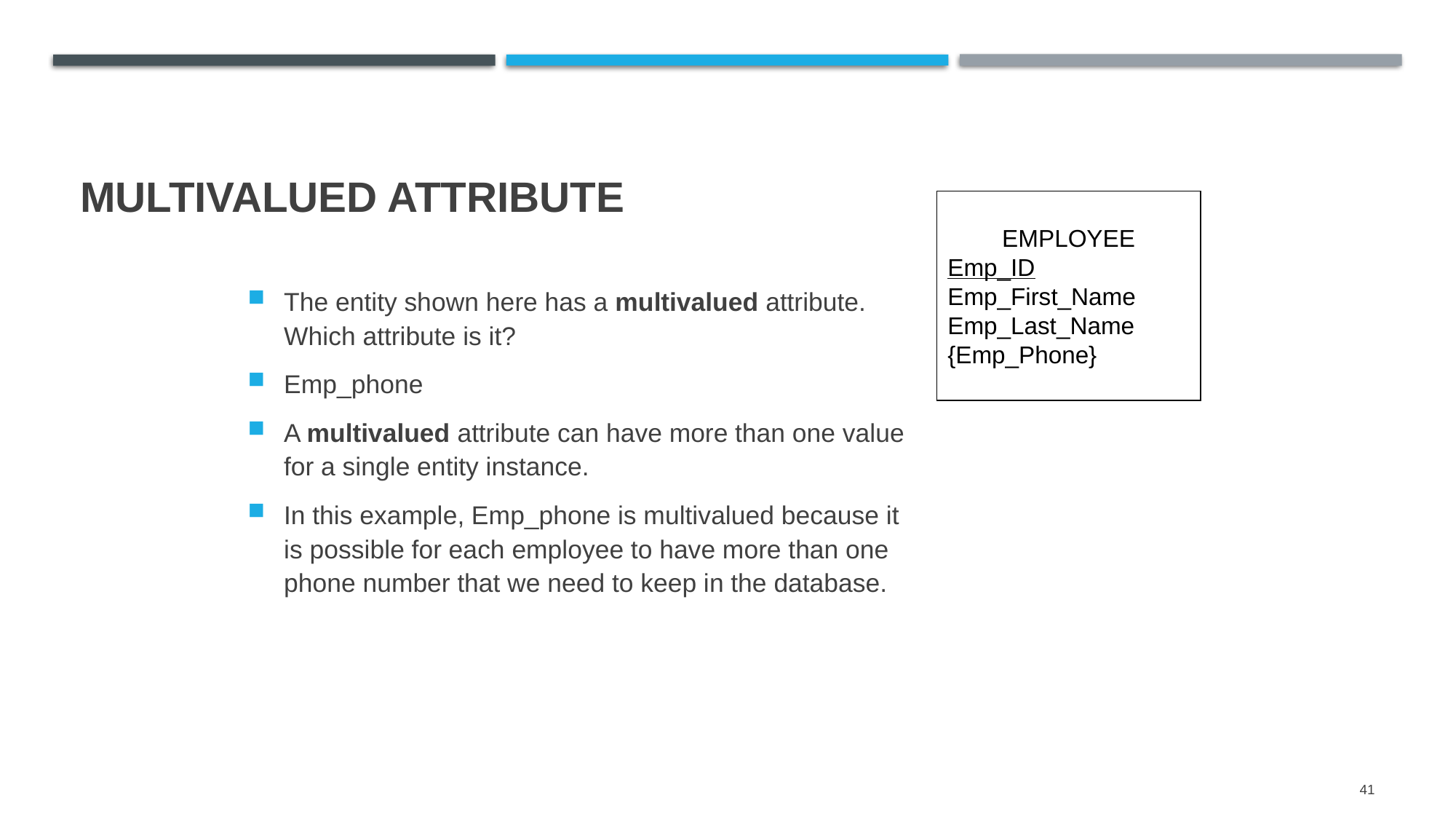

# Multivalued attribute
The entity shown here has a multivalued attribute.  Which attribute is it?
Emp_phone
A multivalued attribute can have more than one value for a single entity instance.
In this example, Emp_phone is multivalued because it is possible for each employee to have more than one phone number that we need to keep in the database.

EMPLOYEE
Emp_ID
Emp_First_Name
Emp_Last_Name
{Emp_Phone}
41